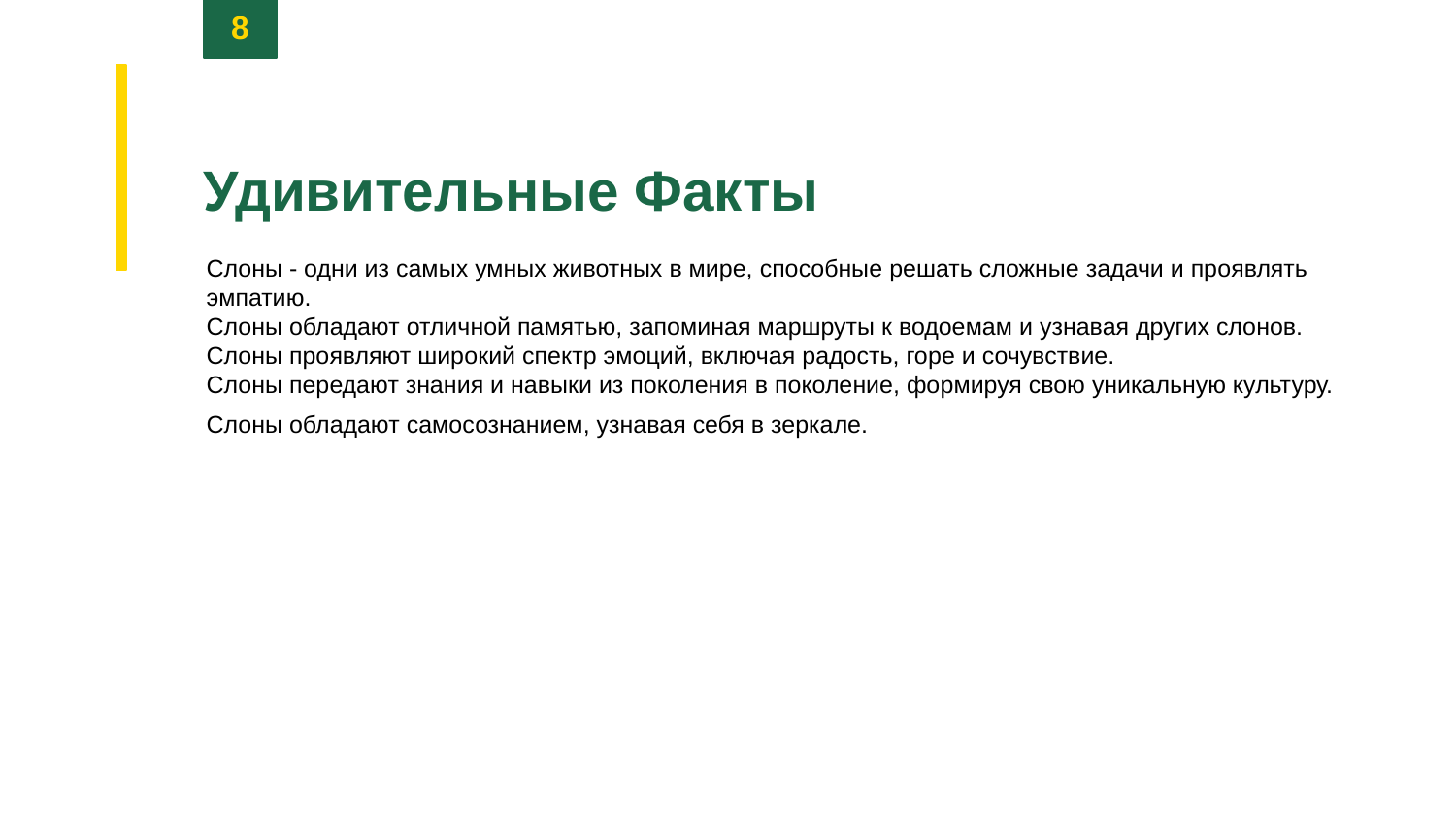

8

Удивительные Факты
Слоны - одни из самых умных животных в мире, способные решать сложные задачи и проявлять эмпатию.
Слоны обладают отличной памятью, запоминая маршруты к водоемам и узнавая других слонов.
Слоны проявляют широкий спектр эмоций, включая радость, горе и сочувствие.
Слоны передают знания и навыки из поколения в поколение, формируя свою уникальную культуру.
Слоны обладают самосознанием, узнавая себя в зеркале.